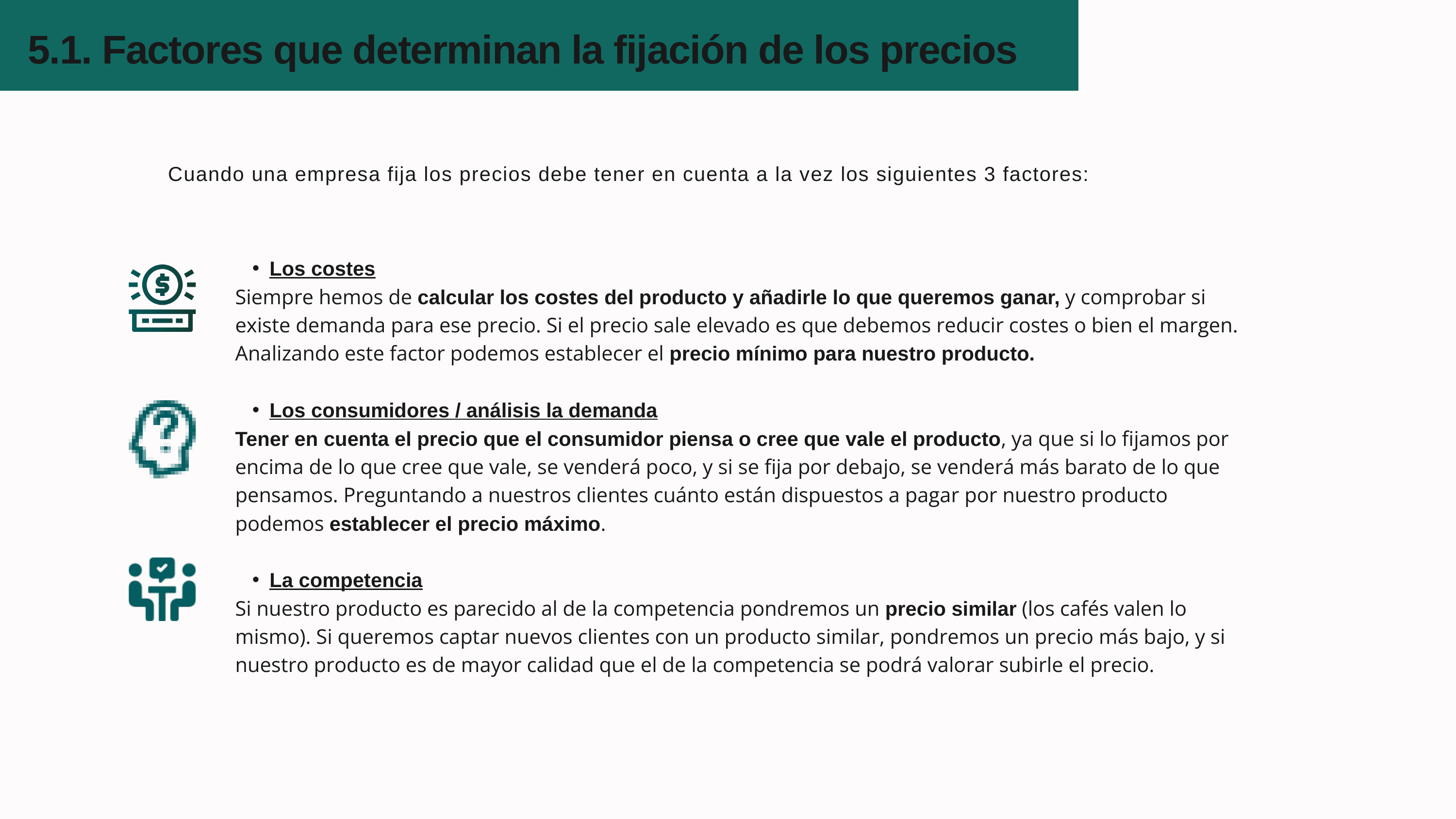

5.1. Factores que determinan la fijación de los precios
Cuando una empresa fija los precios debe tener en cuenta a la vez los siguientes 3 factores:
Los costes
Siempre hemos de calcular los costes del producto y añadirle lo que queremos ganar, y comprobar si existe demanda para ese precio. Si el precio sale elevado es que debemos reducir costes o bien el margen.
Analizando este factor podemos establecer el precio mínimo para nuestro producto.

Los consumidores / análisis la demanda
Tener en cuenta el precio que el consumidor piensa o cree que vale el producto, ya que si lo fijamos por encima de lo que cree que vale, se venderá poco, y si se fija por debajo, se venderá más barato de lo que pensamos. Preguntando a nuestros clientes cuánto están dispuestos a pagar por nuestro producto podemos establecer el precio máximo.

La competencia
Si nuestro producto es parecido al de la competencia pondremos un precio similar (los cafés valen lo mismo). Si queremos captar nuevos clientes con un producto similar, pondremos un precio más bajo, y si nuestro producto es de mayor calidad que el de la competencia se podrá valorar subirle el precio.